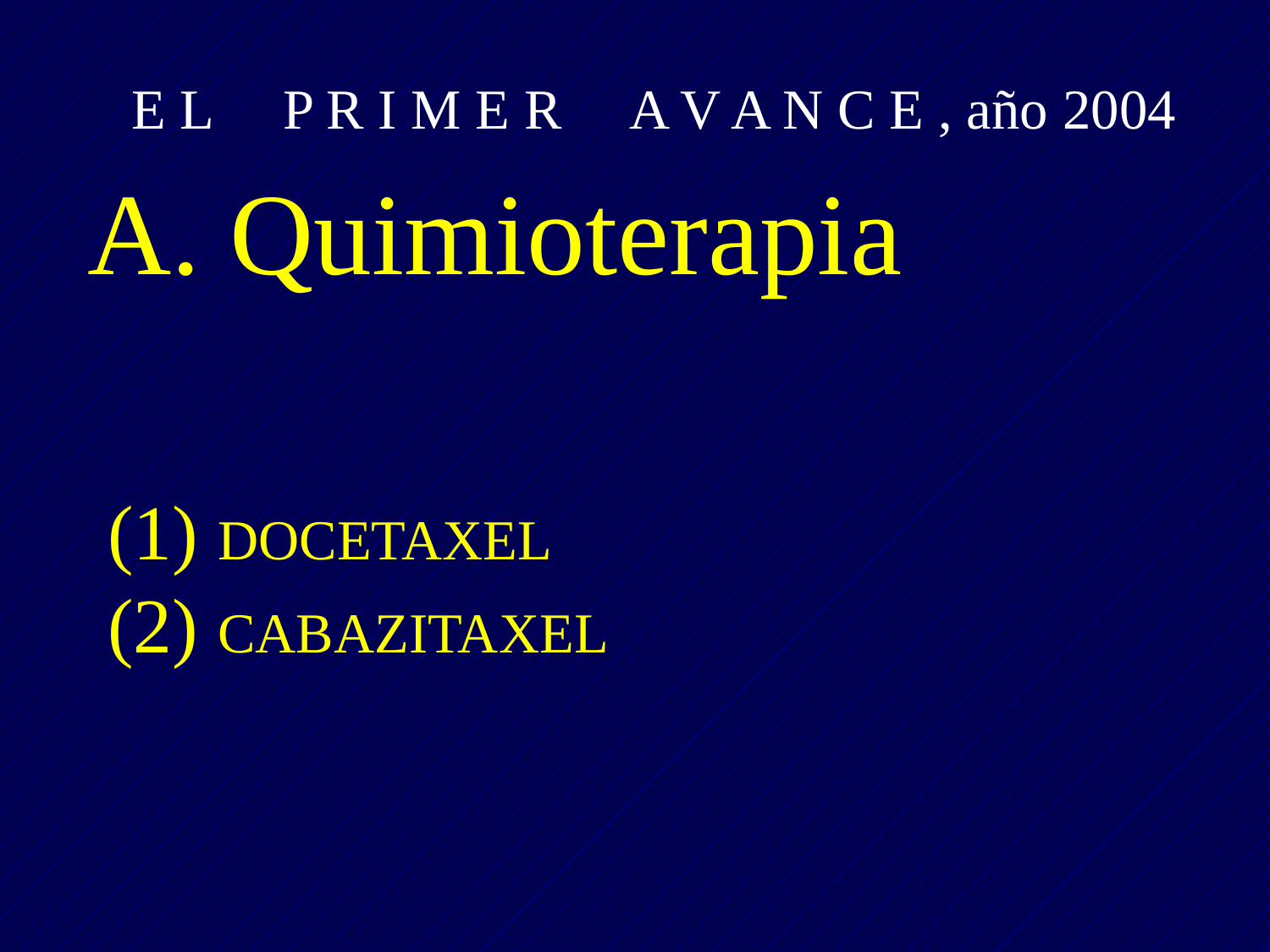

E L     P R I M E R     A V A N C E , año 2004
A. Quimioterapia
# (1) DOCETAXEL (2) CABAZITAXEL